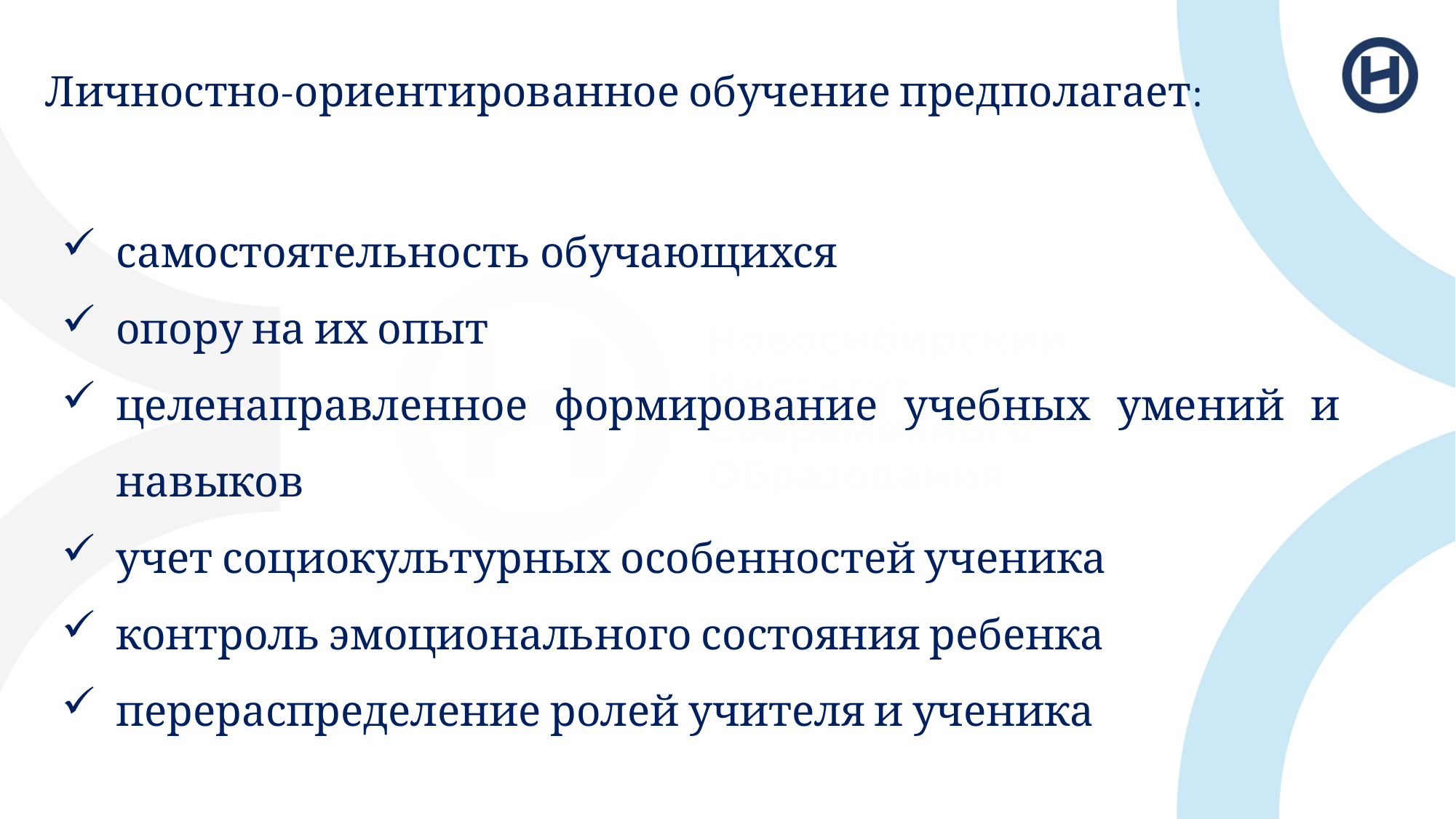

# Личностно-ориентированное обучение предполагает:
самостоятельность обучающихся
опору на их опыт
целенаправленное формирование учебных умений и навыков
учет социокультурных особенностей ученика
контроль эмоционального состояния ребенка
перераспределение ролей учителя и ученика